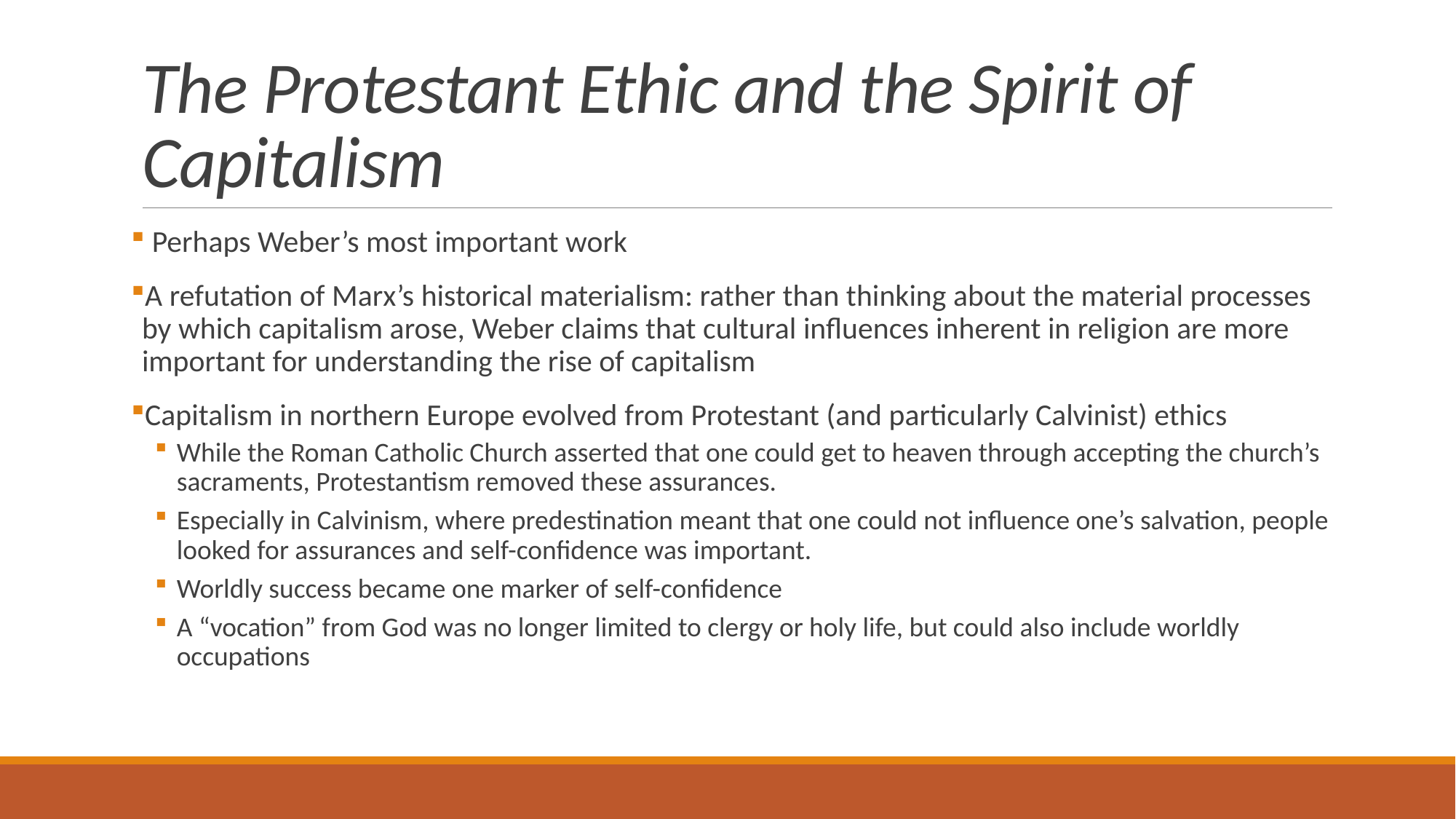

# The Protestant Ethic and the Spirit of Capitalism
 Perhaps Weber’s most important work
A refutation of Marx’s historical materialism: rather than thinking about the material processes by which capitalism arose, Weber claims that cultural influences inherent in religion are more important for understanding the rise of capitalism
Capitalism in northern Europe evolved from Protestant (and particularly Calvinist) ethics
While the Roman Catholic Church asserted that one could get to heaven through accepting the church’s sacraments, Protestantism removed these assurances.
Especially in Calvinism, where predestination meant that one could not influence one’s salvation, people looked for assurances and self-confidence was important.
Worldly success became one marker of self-confidence
A “vocation” from God was no longer limited to clergy or holy life, but could also include worldly occupations